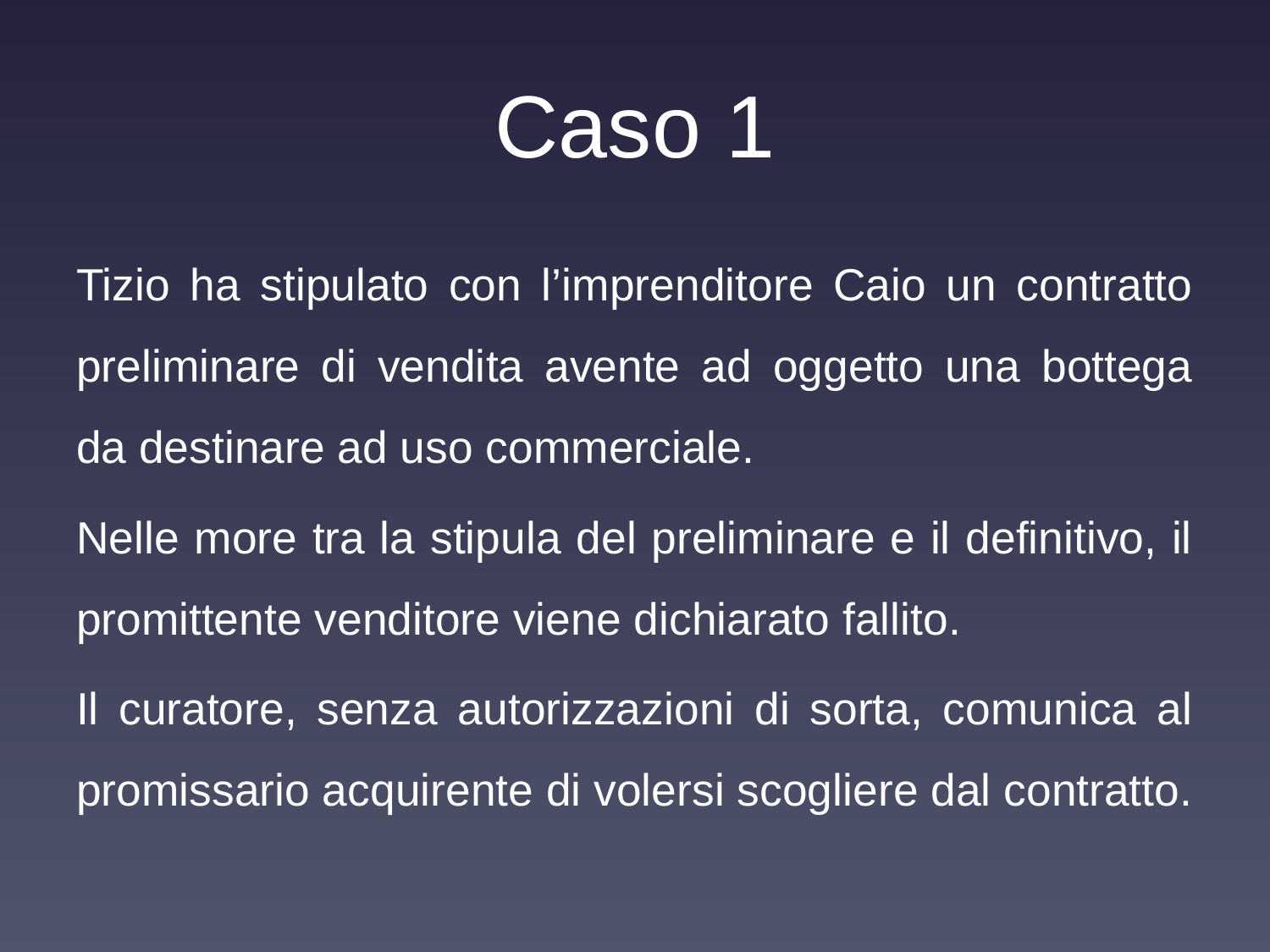

# Caso 1
Tizio ha stipulato con l’imprenditore Caio un contratto preliminare di vendita avente ad oggetto una bottega da destinare ad uso commerciale.
Nelle more tra la stipula del preliminare e il definitivo, il promittente venditore viene dichiarato fallito.
Il curatore, senza autorizzazioni di sorta, comunica al promissario acquirente di volersi scogliere dal contratto.